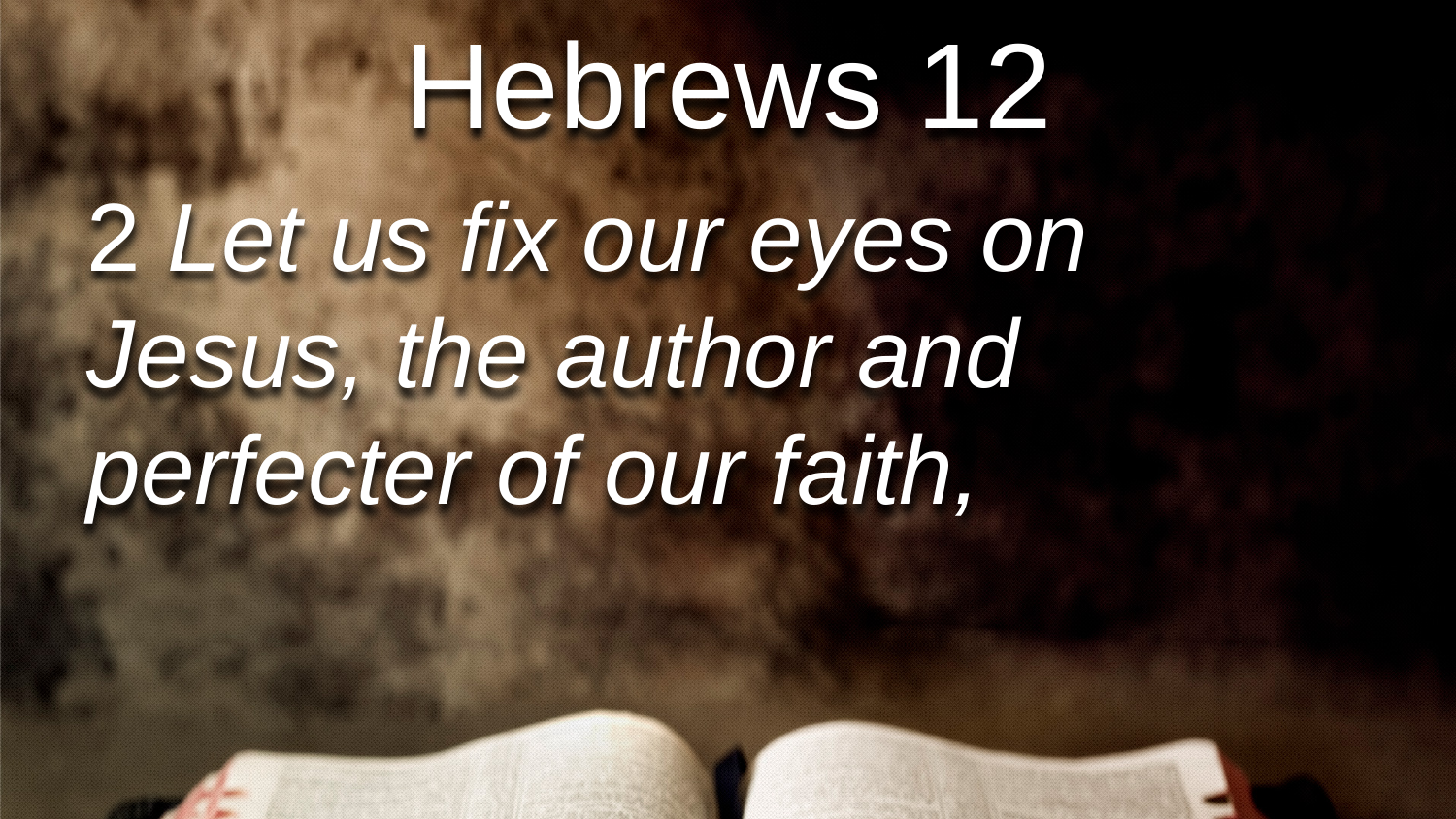

Hebrews 12
2 Let us fix our eyes on Jesus, the author and perfecter of our faith,